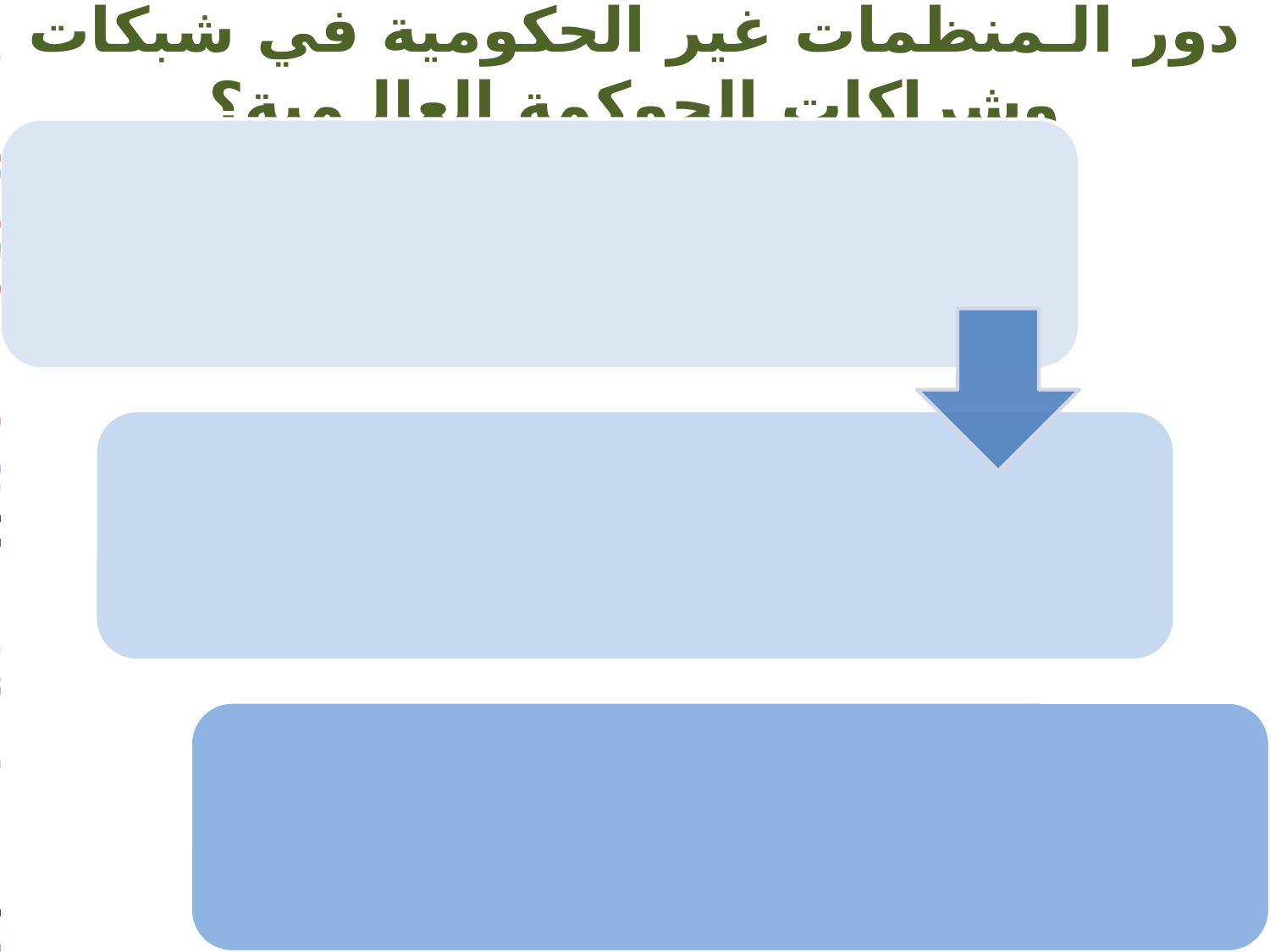

# دور الـمنظمات غير الحكومية في شبكات وشراكات الحوكمة العالـمية؟